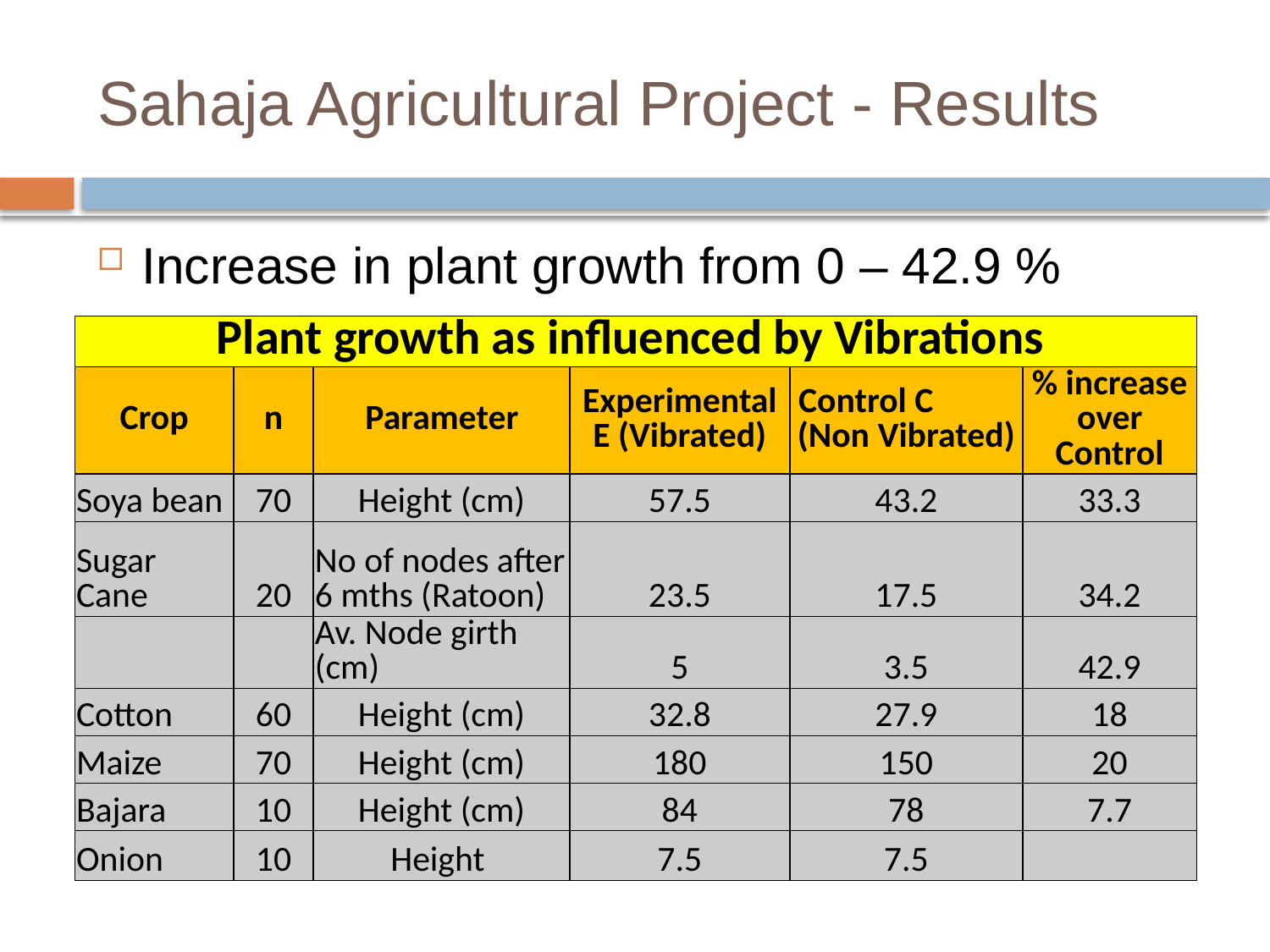

# Sahaja Agricultural Project - Results
Increase in plant growth from 0 – 42.9 %
| Plant growth as influenced by Vibrations |  |  |  |  |  |
| --- | --- | --- | --- | --- | --- |
| Crop | n | Parameter | Experimental E (Vibrated) | Control C (Non Vibrated) | % increase over Control |
| Soya bean | 70 | Height (cm) | 57.5 | 43.2 | 33.3 |
| Sugar Cane | 20 | No of nodes after 6 mths (Ratoon) | 23.5 | 17.5 | 34.2 |
|  |  | Av. Node girth (cm) | 5 | 3.5 | 42.9 |
| Cotton | 60 | Height (cm) | 32.8 | 27.9 | 18 |
| Maize | 70 | Height (cm) | 180 | 150 | 20 |
| Bajara | 10 | Height (cm) | 84 | 78 | 7.7 |
| Onion | 10 | Height | 7.5 | 7.5 |  |